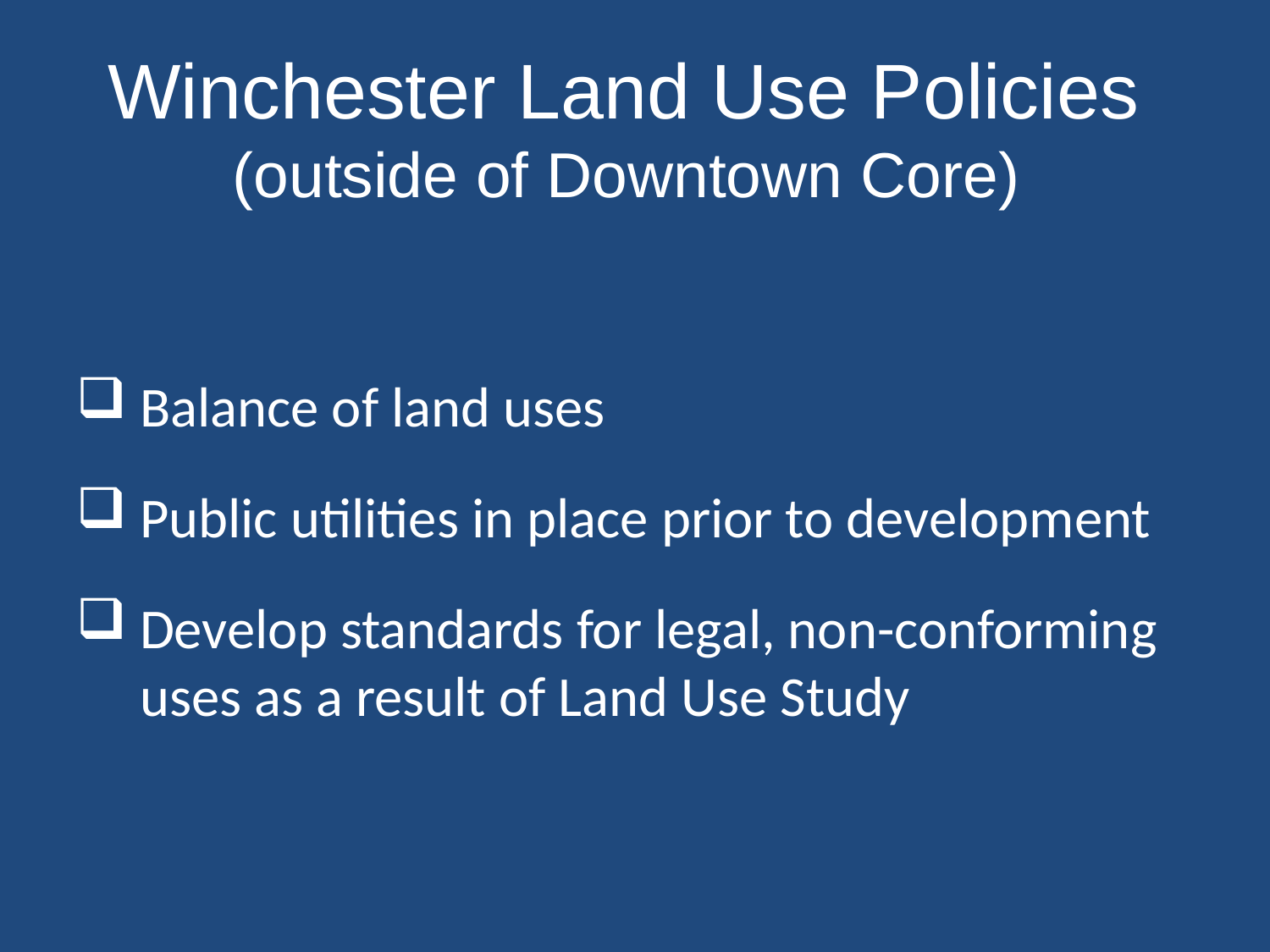

# Winchester Land Use Policies (outside of Downtown Core)

Balance of land uses
Public utilities in place prior to development
Develop standards for legal, non-conforming uses as a result of Land Use Study